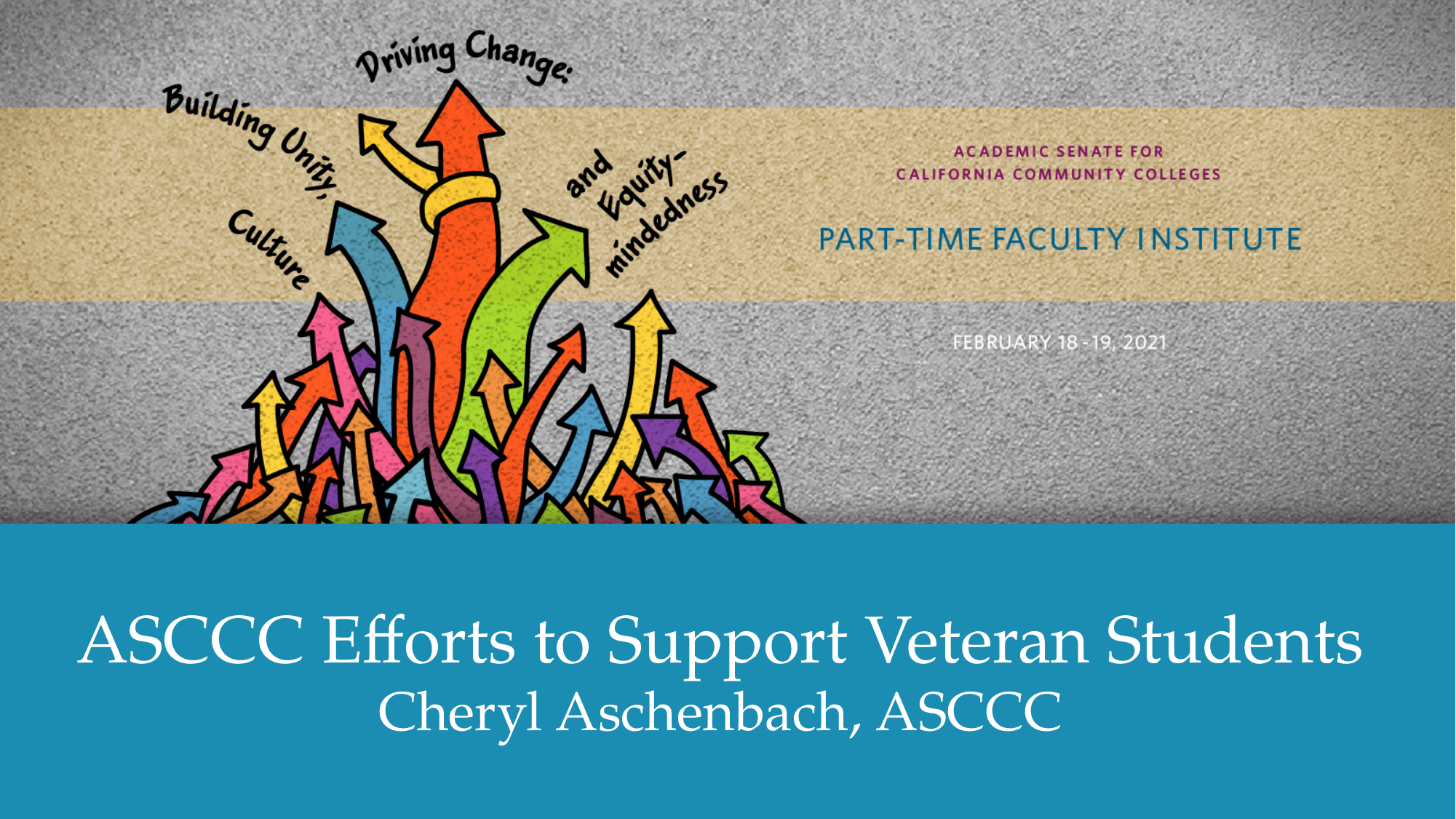

# ASCCC Efforts to Support Veteran Students Cheryl Aschenbach, ASCCC